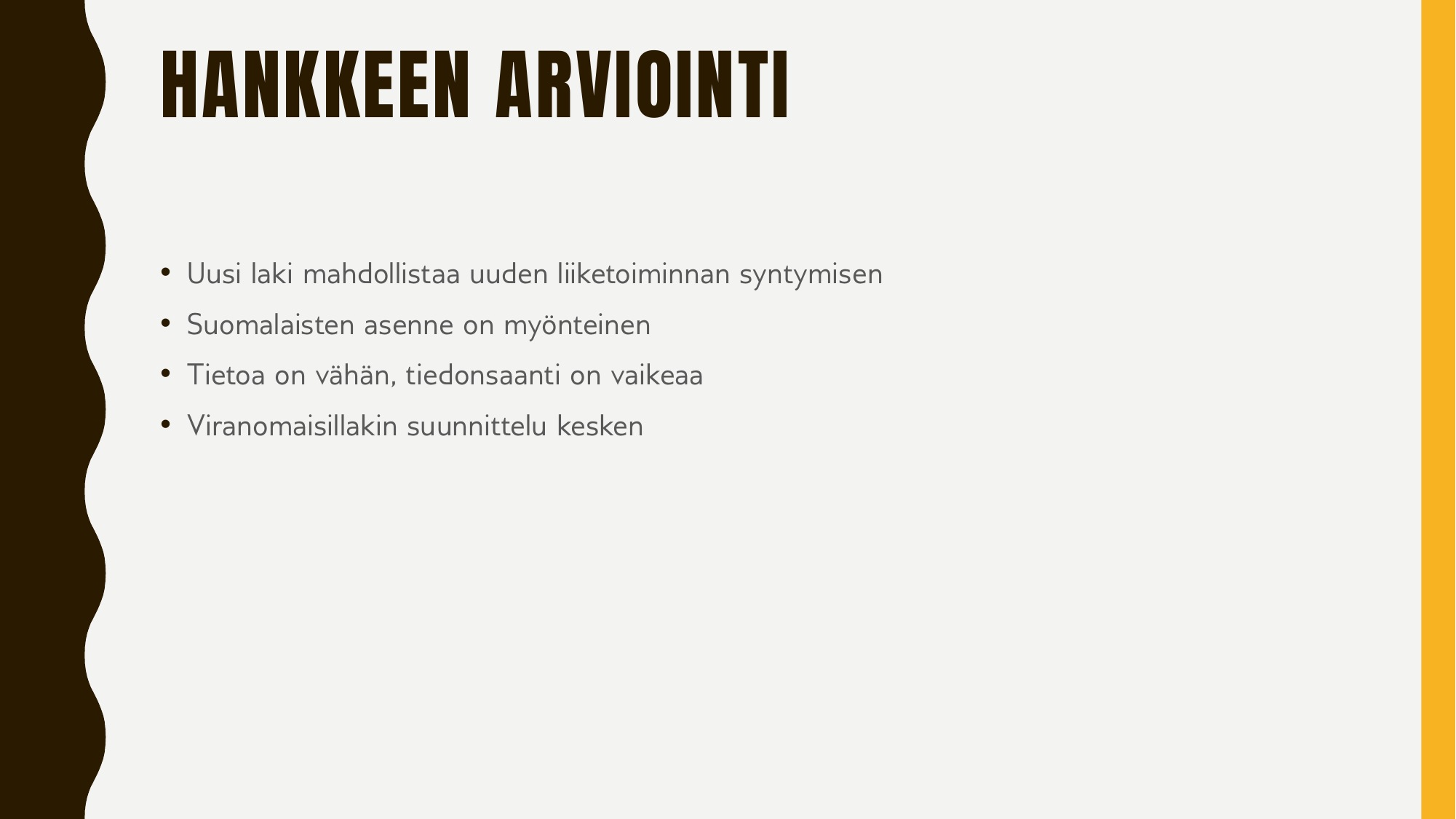

# Hankkeen arviointi
Uusi laki mahdollistaa uuden liiketoiminnan syntymisen
Suomalaisten asenne on myönteinen
Tietoa on vähän, tiedonsaanti on vaikeaa
Viranomaisillakin suunnittelu kesken